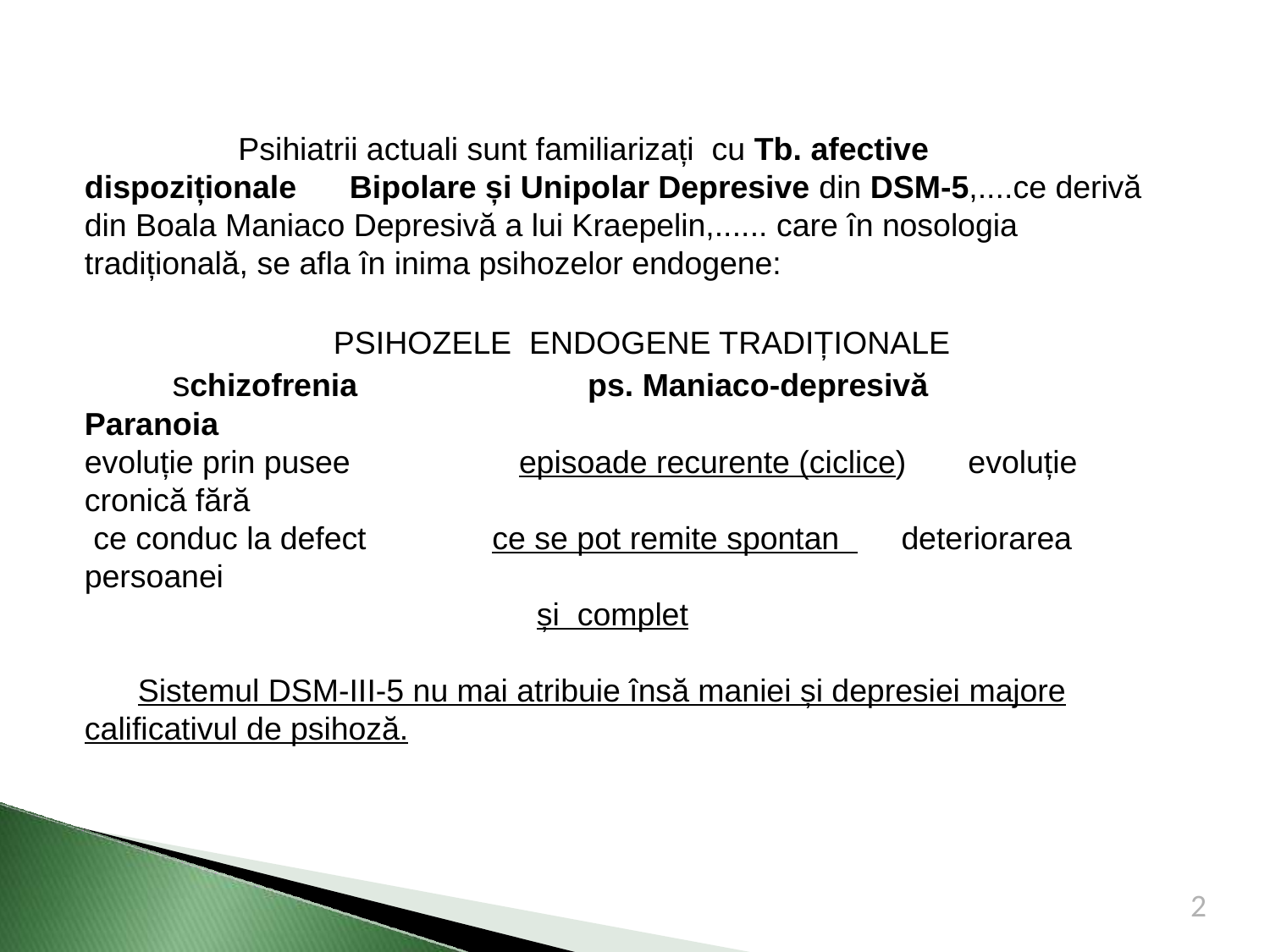

Psihiatrii actuali sunt familiarizați  cu Tb. afective  dispoziționale      Bipolare și Unipolar Depresive din DSM-5,....ce derivă din Boala Maniaco Depresivă a lui Kraepelin,...... care în nosologia tradițională, se afla în inima psihozelor endogene:

                            PSIHOZELE  ENDOGENE TRADIȚIONALE                                 schizofrenia                          ps. Maniaco-depresivă                   Paranoia
evoluție prin pusee                   episoade recurente (ciclice)       evoluție cronică fără
 ce conduc la defect  	   ce se pot remite spontan       deteriorarea persoanei
 			        și  complet

      Sistemul DSM-III-5 nu mai atribuie însă maniei și depresiei majore calificativul de psihoză.

2